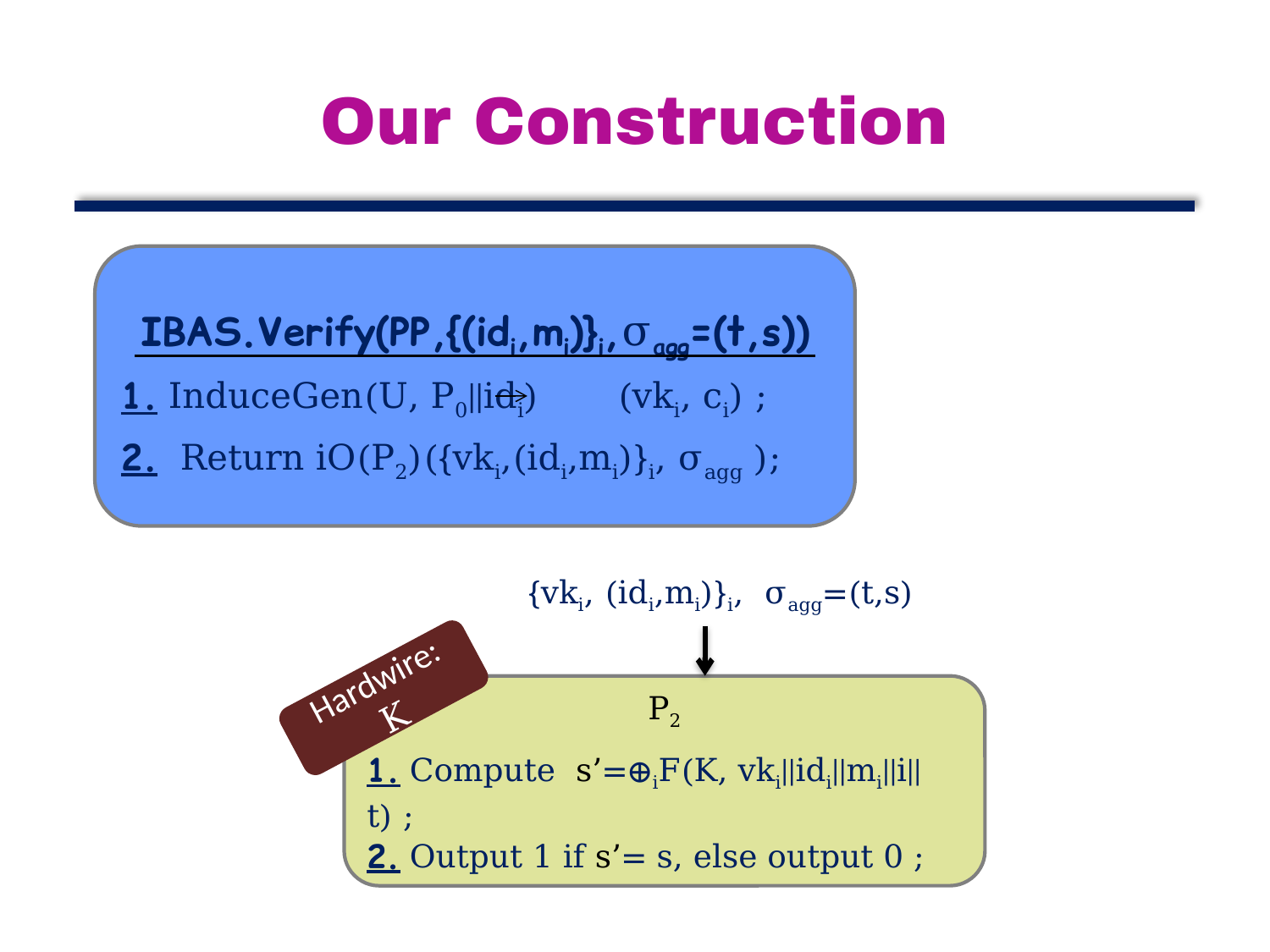

# Our Construction
IBAS.Verify(PP,{(idi,mi)}i,σagg=(t,s))
1. InduceGen(U, P0||idi)       (vki, ci) ;
2.  Return iO(P2)({vki,(idi,mi)}i, σagg );
{vki, (idi,mi)}i,  σagg=(t,s)
Hardwire: K
P2

1. Compute  s’=⊕iF(K, vki||idi||mi||i||t) ;
2. Output 1 if s’= s, else output 0 ;